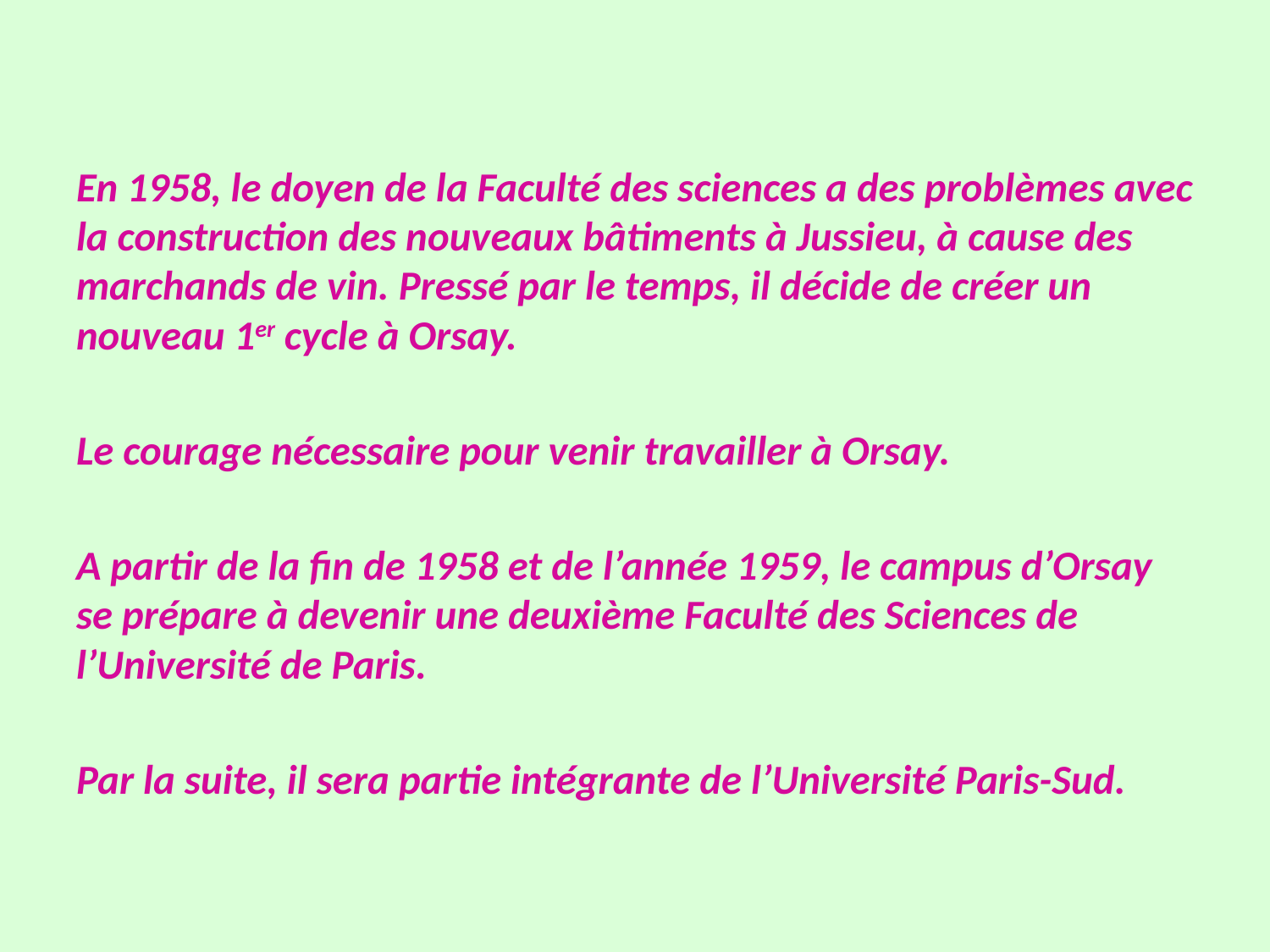

En 1958, le doyen de la Faculté des sciences a des problèmes avec la construction des nouveaux bâtiments à Jussieu, à cause des marchands de vin. Pressé par le temps, il décide de créer un nouveau 1er cycle à Orsay.

Le courage nécessaire pour venir travailler à Orsay.

A partir de la fin de 1958 et de l’année 1959, le campus d’Orsay se prépare à devenir une deuxième Faculté des Sciences de l’Université de Paris.

Par la suite, il sera partie intégrante de l’Université Paris-Sud.